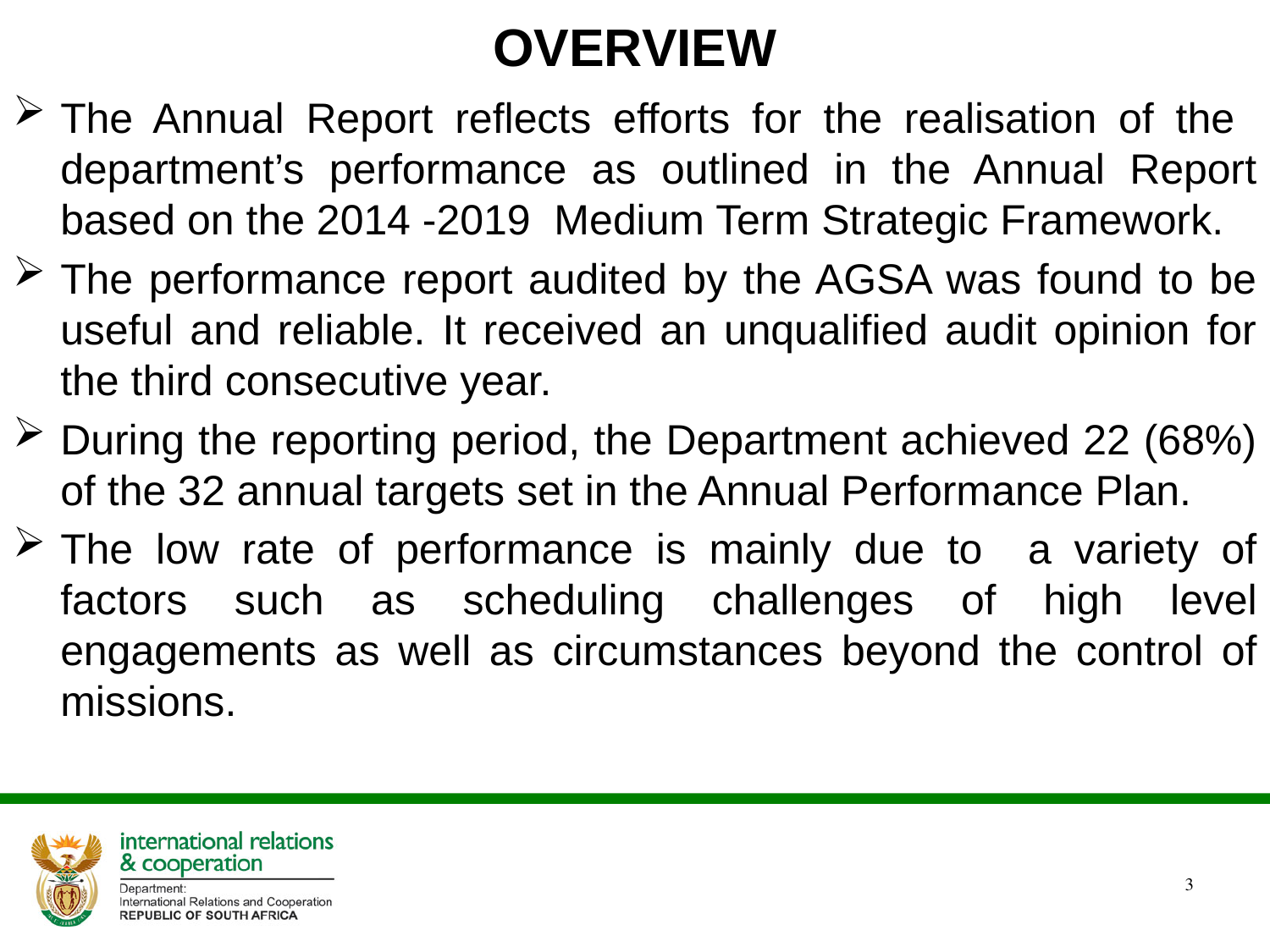

# OVERVIEW
The Annual Report reflects efforts for the realisation of the  department’s performance as outlined in the Annual Report based on the 2014 -2019  Medium Term Strategic Framework.
The performance report audited by the AGSA was found to be useful and reliable. It received an unqualified audit opinion for the third consecutive year.
During the reporting period, the Department achieved 22 (68%) of the 32 annual targets set in the Annual Performance Plan.
The low rate of performance is mainly due to  a variety of factors such as scheduling challenges of high level engagements as well as circumstances beyond the control of missions.

3